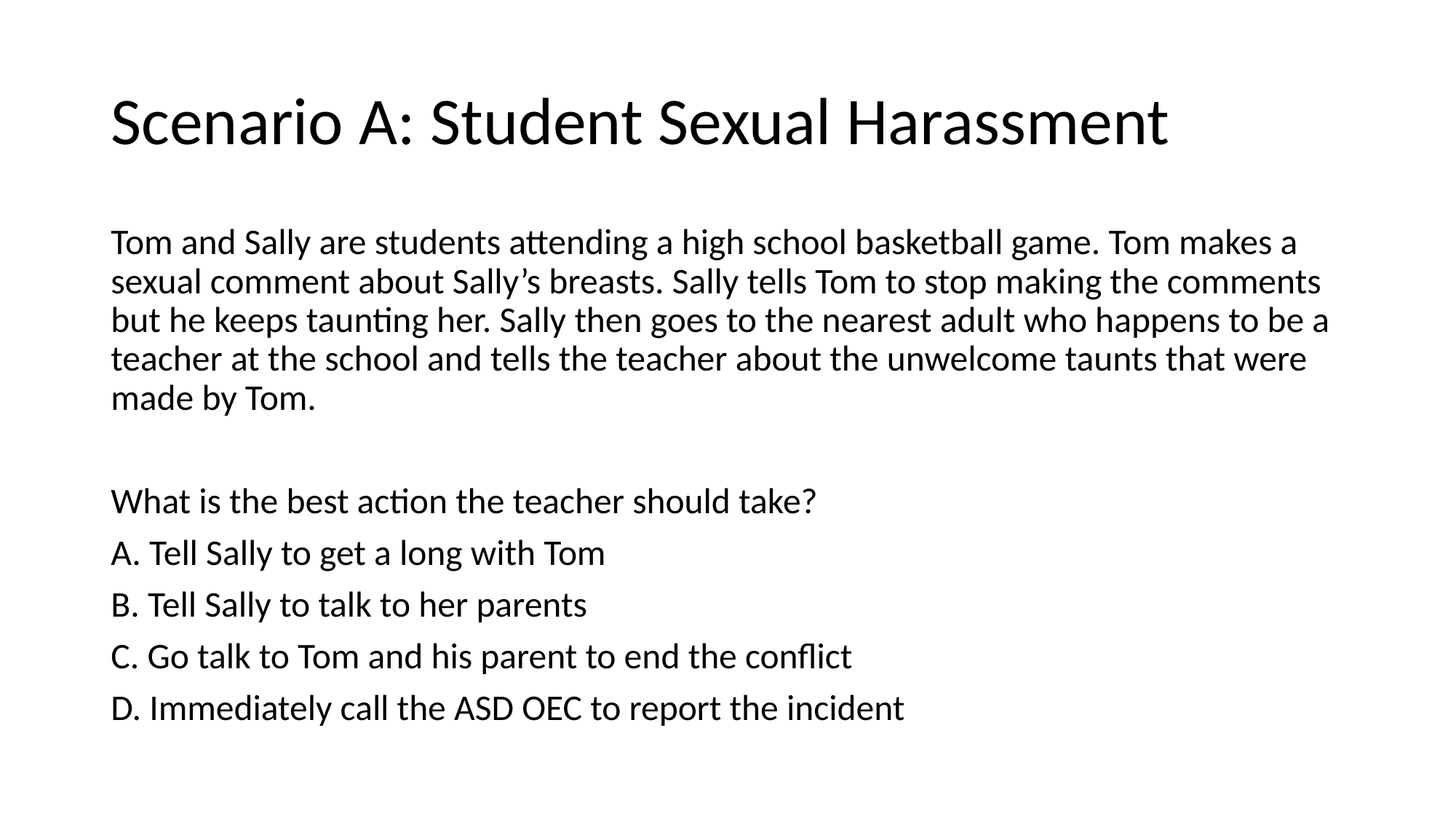

# Scenario A: Student Sexual Harassment
Tom and Sally are students attending a high school basketball game. Tom makes a sexual comment about Sally’s breasts. Sally tells Tom to stop making the comments but he keeps taunting her. Sally then goes to the nearest adult who happens to be a teacher at the school and tells the teacher about the unwelcome taunts that were made by Tom.

What is the best action the teacher should take?
A. Tell Sally to get a long with Tom
B. Tell Sally to talk to her parents
C. Go talk to Tom and his parent to end the conflict
D. Immediately call the ASD OEC to report the incident